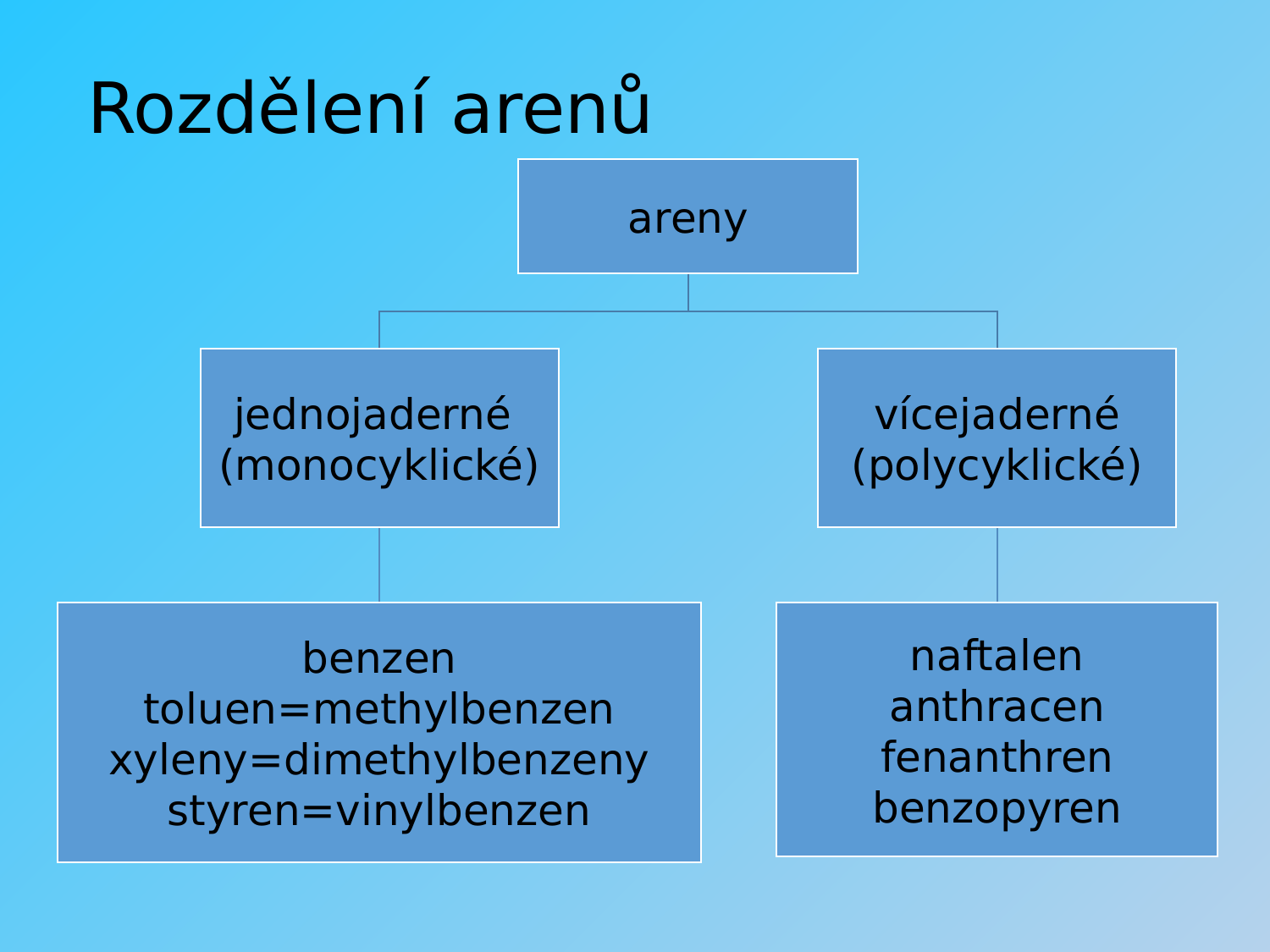

Rozdělení arenů
areny
jednojaderné
(monocyklické)
benzen
toluen=methylbenzen
xyleny=dimethylbenzeny
styren=vinylbenzen
vícejaderné
(polycyklické)
naftalen
anthracen
fenanthren
benzopyren